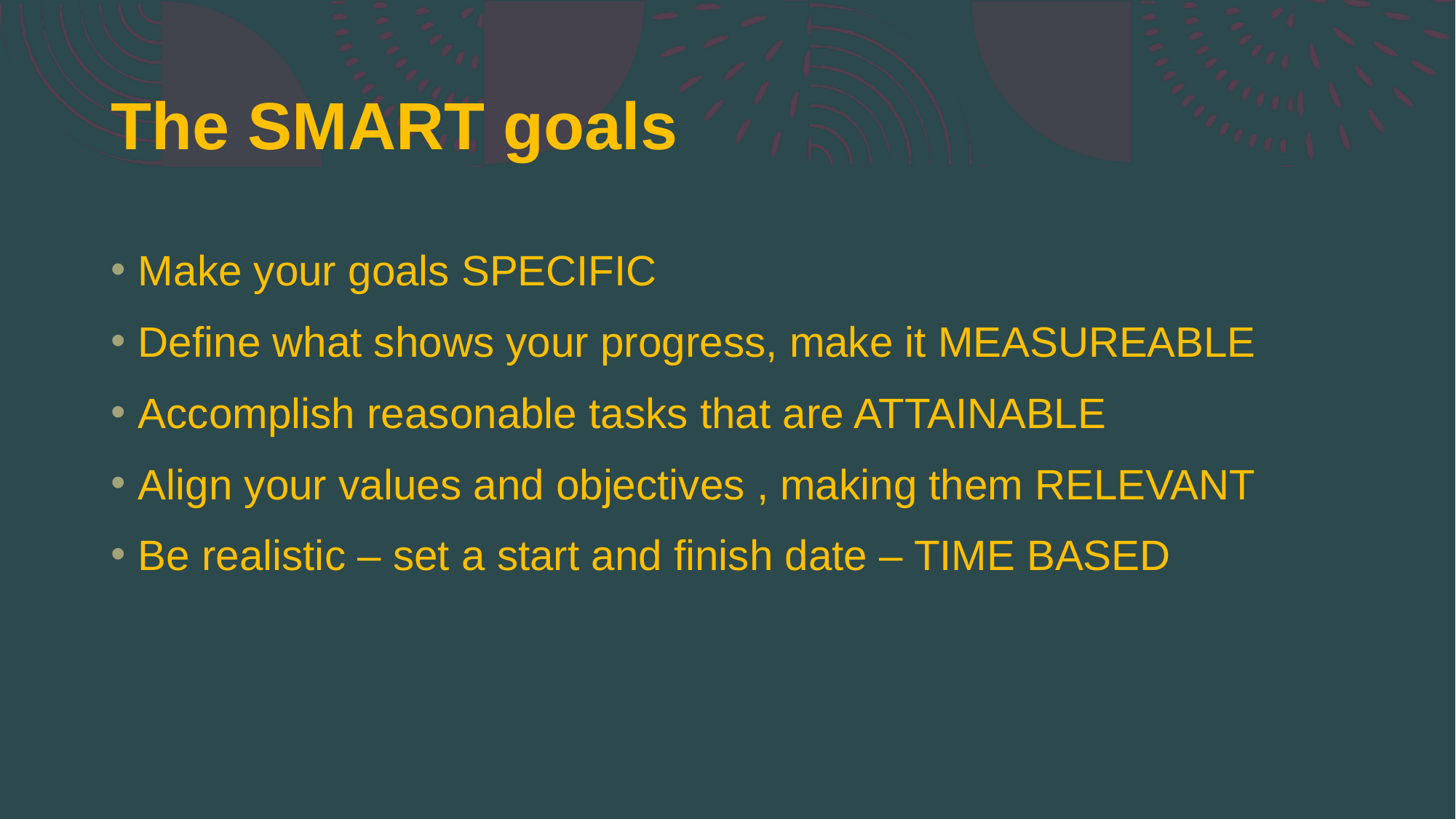

# The SMART goals
Make your goals SPECIFIC
Define what shows your progress, make it MEASUREABLE
Accomplish reasonable tasks that are ATTAINABLE
Align your values and objectives , making them RELEVANT
Be realistic – set a start and finish date – TIME BASED